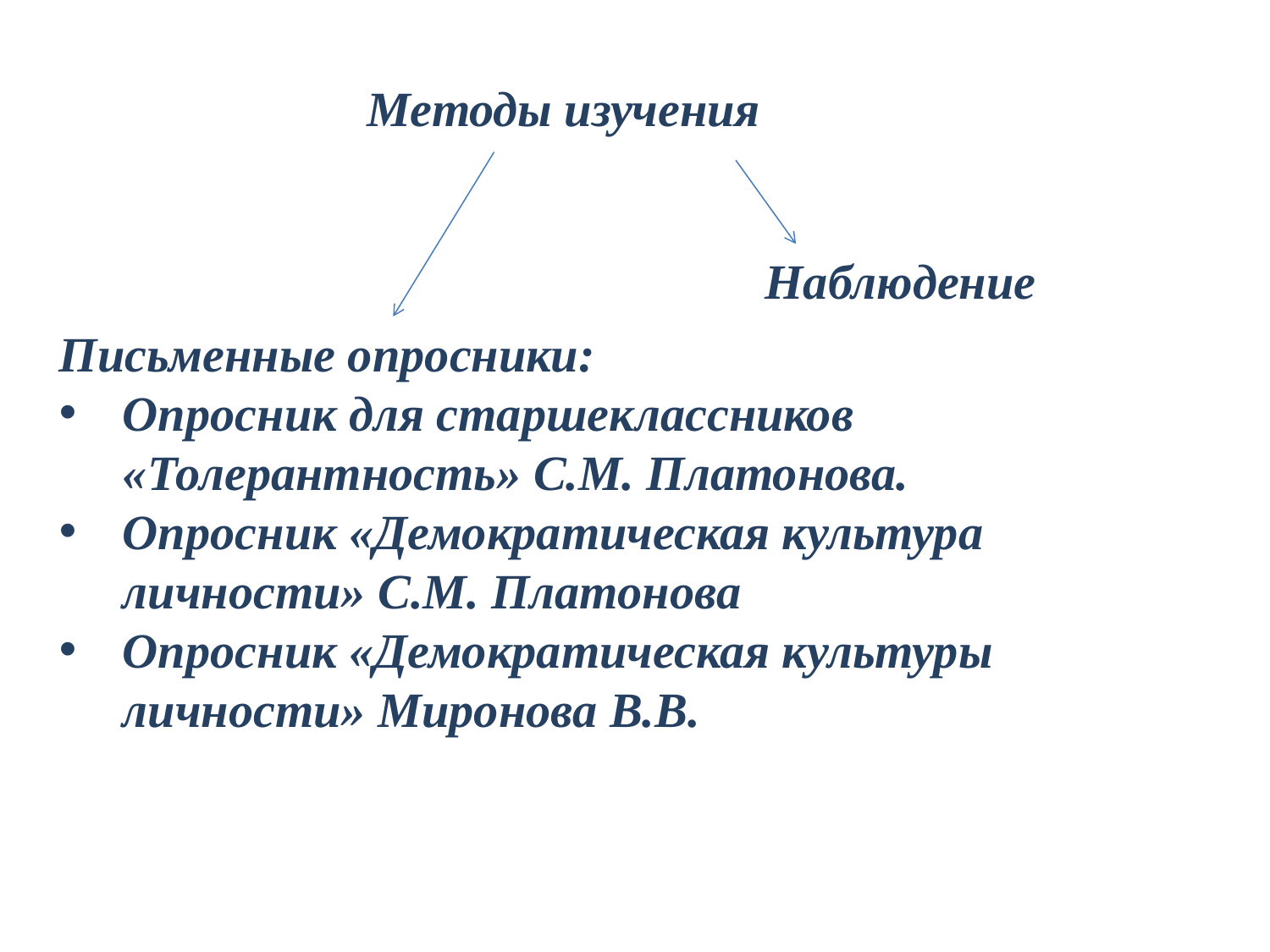

Методы изучения
Наблюдение
Письменные опросники:
Опросник для старшеклассников «Толерантность» С.М. Платонова.
Опросник «Демократическая культура личности» С.М. Платонова
Опросник «Демократическая культуры личности» Миронова В.В.